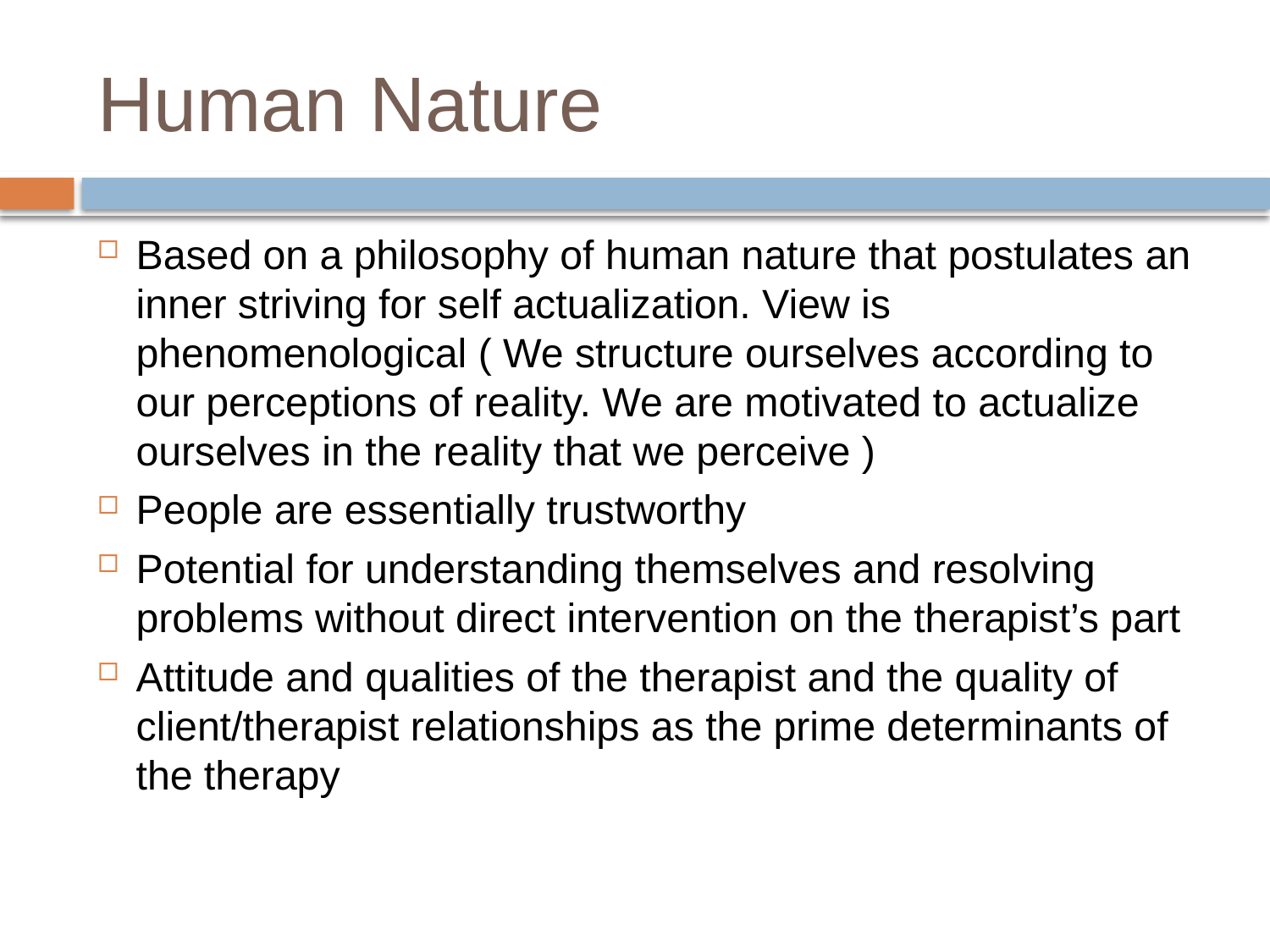

# Human Nature
Based on a philosophy of human nature that postulates an inner striving for self actualization. View is phenomenological ( We structure ourselves according to our perceptions of reality. We are motivated to actualize ourselves in the reality that we perceive )
People are essentially trustworthy
Potential for understanding themselves and resolving problems without direct intervention on the therapist’s part
Attitude and qualities of the therapist and the quality of client/therapist relationships as the prime determinants of the therapy